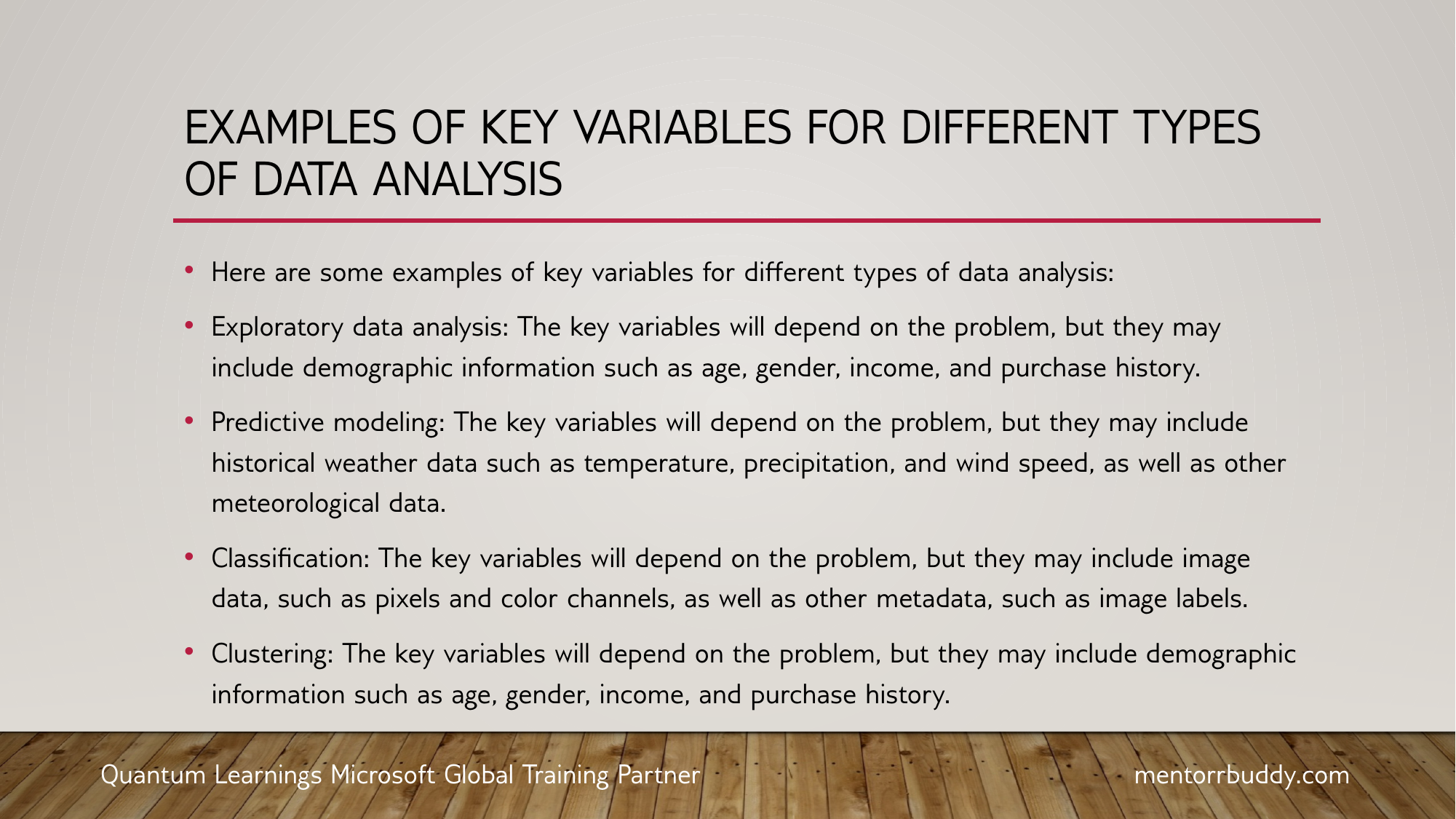

# examples of key variables for different types of data analysis
Here are some examples of key variables for different types of data analysis:
Exploratory data analysis: The key variables will depend on the problem, but they may include demographic information such as age, gender, income, and purchase history.
Predictive modeling: The key variables will depend on the problem, but they may include historical weather data such as temperature, precipitation, and wind speed, as well as other meteorological data.
Classification: The key variables will depend on the problem, but they may include image data, such as pixels and color channels, as well as other metadata, such as image labels.
Clustering: The key variables will depend on the problem, but they may include demographic information such as age, gender, income, and purchase history.